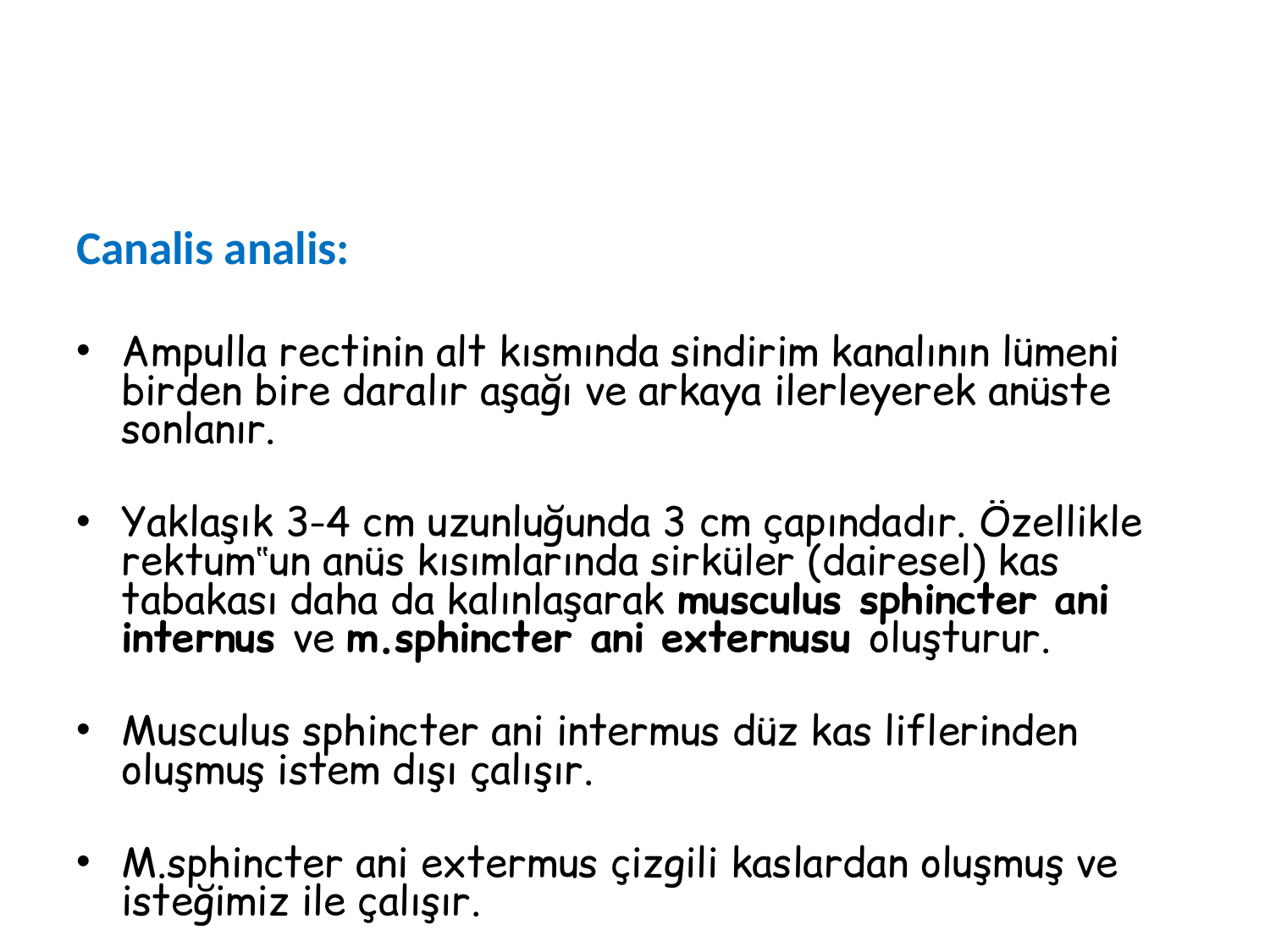

#
Canalis analis:

Ampulla rectinin alt kısmında sindirim kanalının lümeni birden bire daralır aşağı ve arkaya ilerleyerek anüste sonlanır.

Yaklaşık 3-4 cm uzunluğunda 3 cm çapındadır. Özellikle rektum‟un anüs kısımlarında sirküler (dairesel) kas tabakası daha da kalınlaşarak musculus sphincter ani internus ve m.sphincter ani externusu oluşturur.

Musculus sphincter ani intermus düz kas liflerinden oluşmuş istem dışı çalışır.

M.sphincter ani extermus çizgili kaslardan oluşmuş ve isteğimiz ile çalışır.